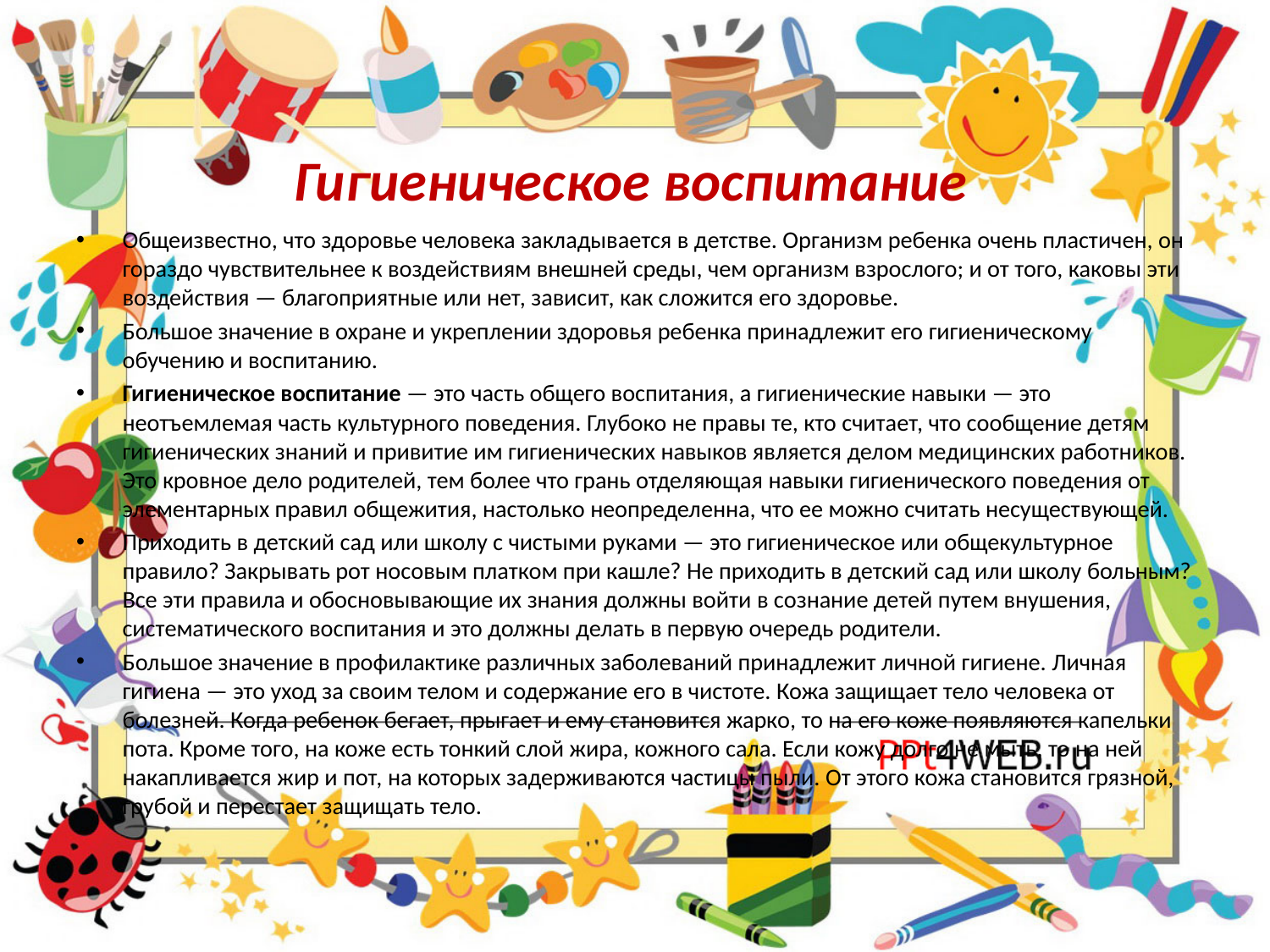

# Гигиеническое воспитание
Общеизвестно, что здоровье человека закладывается в детстве. Организм ребенка очень пластичен, он гораздо чувствительнее к воздействиям внешней среды, чем организм взрослого; и от того, каковы эти воздействия — благоприятные или нет, зависит, как сложится его здоровье.
Большое значение в охране и укреплении здоровья ребенка принадлежит его гигиеническому обучению и воспитанию.
Гигиеническое воспитание — это часть общего воспитания, а гигиенические навыки — это неотъемлемая часть культурного поведения. Глубоко не правы те, кто считает, что сообщение детям гигиенических знаний и привитие им гигиенических навыков является делом медицинских работников. Это кровное дело родителей, тем более что грань отделяющая навыки гигиенического поведения от элементарных правил общежития, настолько неопределенна, что ее можно считать несуществующей.
Приходить в детский сад или школу с чистыми руками — это гигиеническое или общекультурное правило? Закрывать рот носовым платком при кашле? Не приходить в детский сад или школу больным? Все эти правила и обосновывающие их знания должны войти в сознание детей путем внушения, систематического воспитания и это должны делать в первую очередь родители.
Большое значение в профилактике различных заболеваний принадлежит личной гигиене. Личная гигиена — это уход за своим телом и содержание его в чистоте. Кожа защищает тело человека от болезней. Когда ребенок бегает, прыгает и ему становится жарко, то на его коже появляются капельки пота. Кроме того, на коже есть тонкий слой жира, кожного сала. Если кожу долго не мыть, то на ней накапливается жир и пот, на которых задерживаются частицы пыли. От этого кожа становится грязной, грубой и перестает защищать тело.